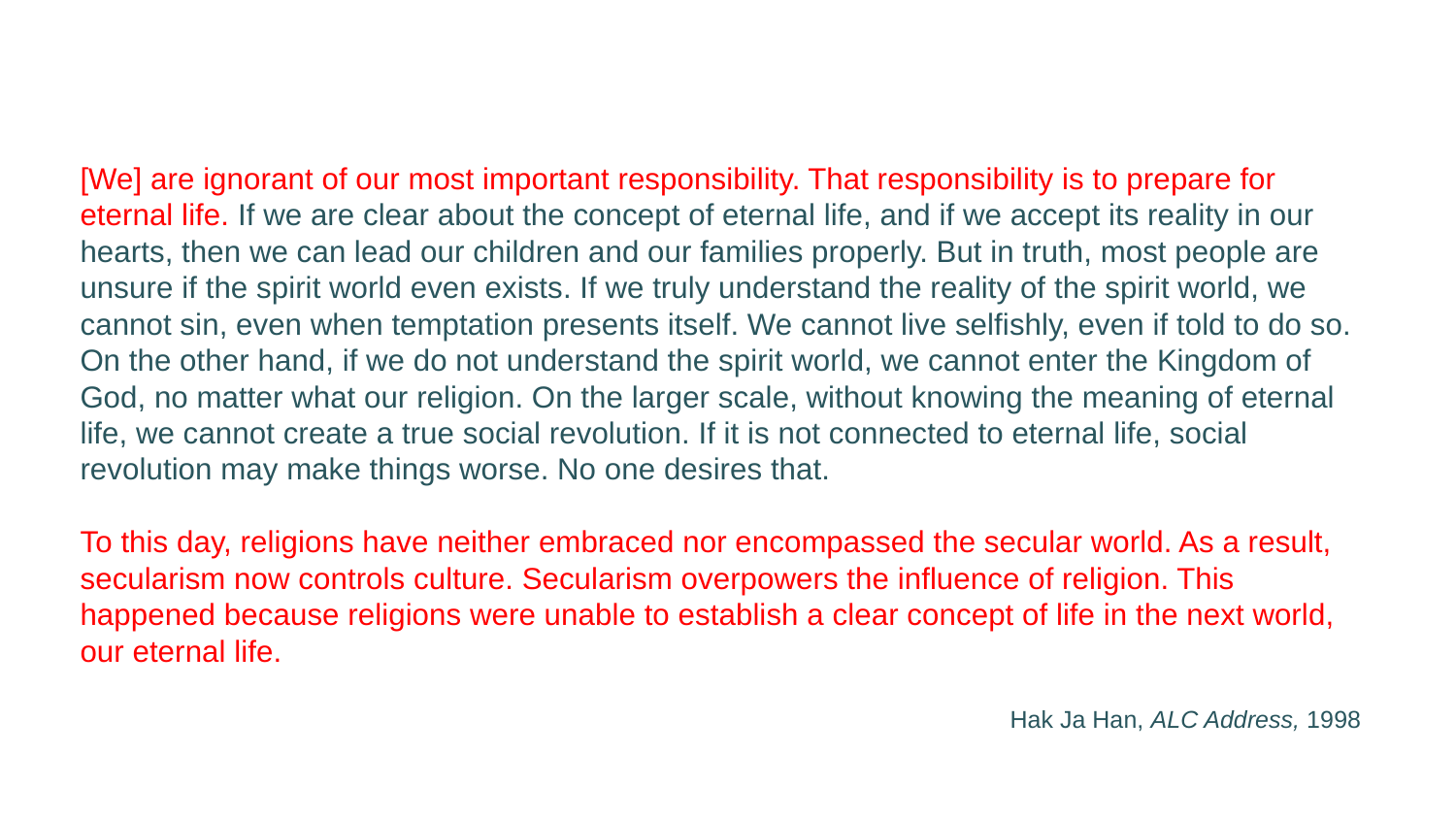

[We] are ignorant of our most important responsibility. That responsibility is to prepare for eternal life. If we are clear about the concept of eternal life, and if we accept its reality in our hearts, then we can lead our children and our families properly. But in truth, most people are unsure if the spirit world even exists. If we truly understand the reality of the spirit world, we cannot sin, even when temptation presents itself. We cannot live selfishly, even if told to do so.
On the other hand, if we do not understand the spirit world, we cannot enter the Kingdom of God, no matter what our religion. On the larger scale, without knowing the meaning of eternal life, we cannot create a true social revolution. If it is not connected to eternal life, social revolution may make things worse. No one desires that.

To this day, religions have neither embraced nor encompassed the secular world. As a result, secularism now controls culture. Secularism overpowers the influence of religion. This happened because religions were unable to establish a clear concept of life in the next world, our eternal life.

Hak Ja Han, ALC Address, 1998